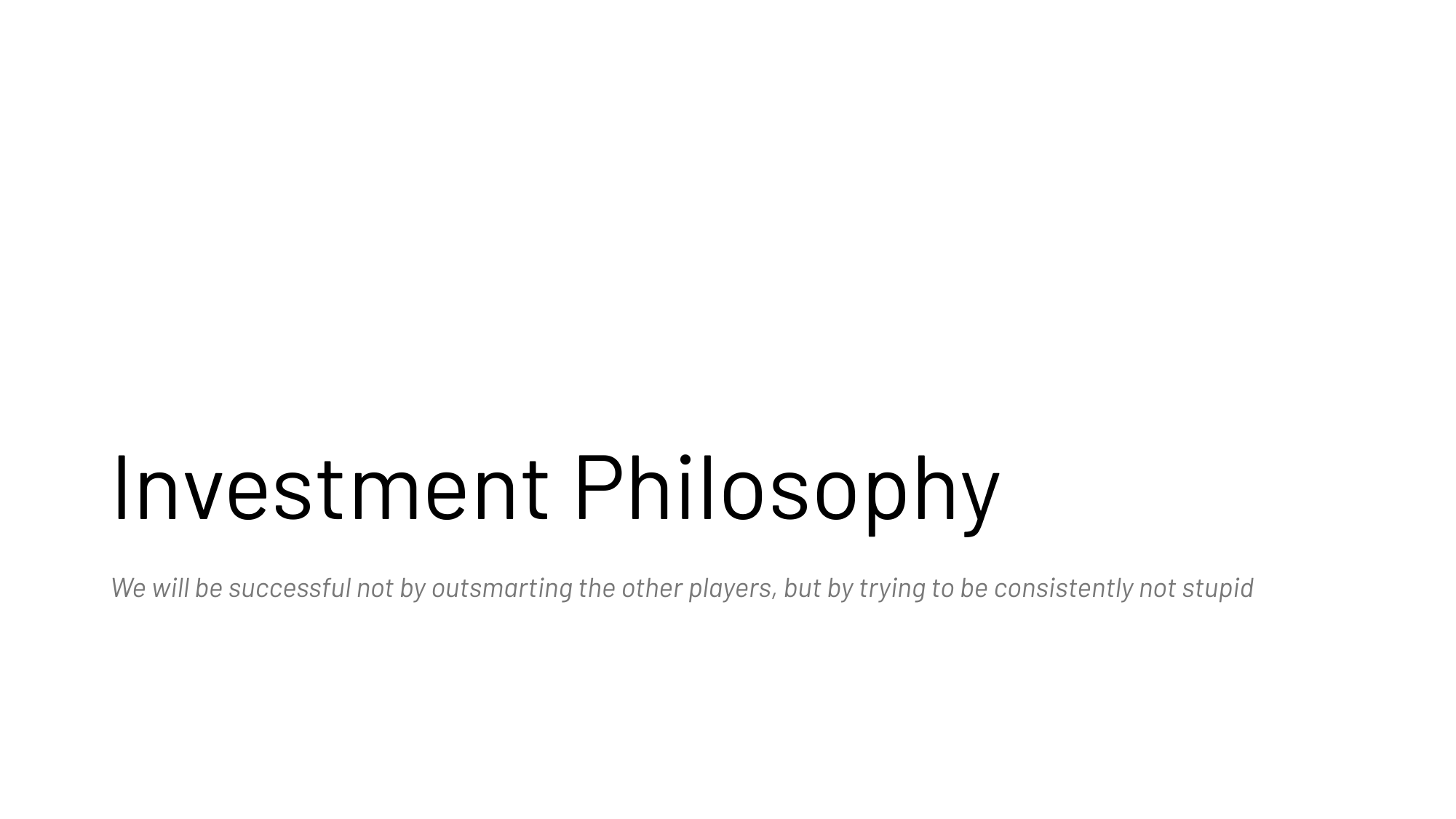

# Investment Philosophy
We will be successful not by outsmarting the other players, but by trying to be consistently not stupid